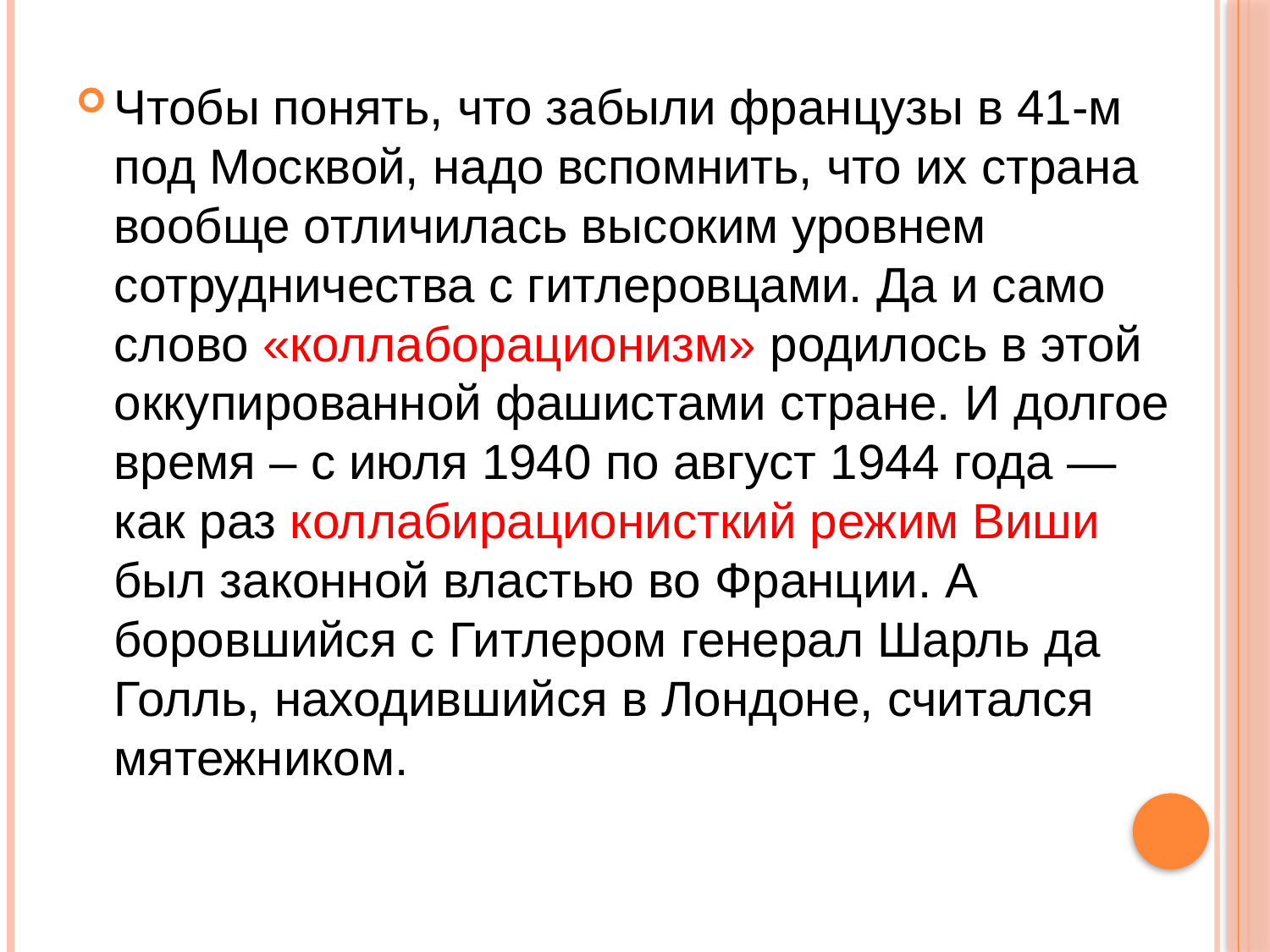

Чтобы понять, что забыли французы в 41-м под Москвой, надо вспомнить, что их страна вообще отличилась высоким уровнем сотрудничества с гитлеровцами. Да и само слово «коллаборационизм» родилось в этой оккупированной фашистами стране. И долгое время – с июля 1940 по август 1944 года — как раз коллабирационисткий режим Виши был законной властью во Франции. А боровшийся с Гитлером генерал Шарль да Голль, находившийся в Лондоне, считался мятежником.